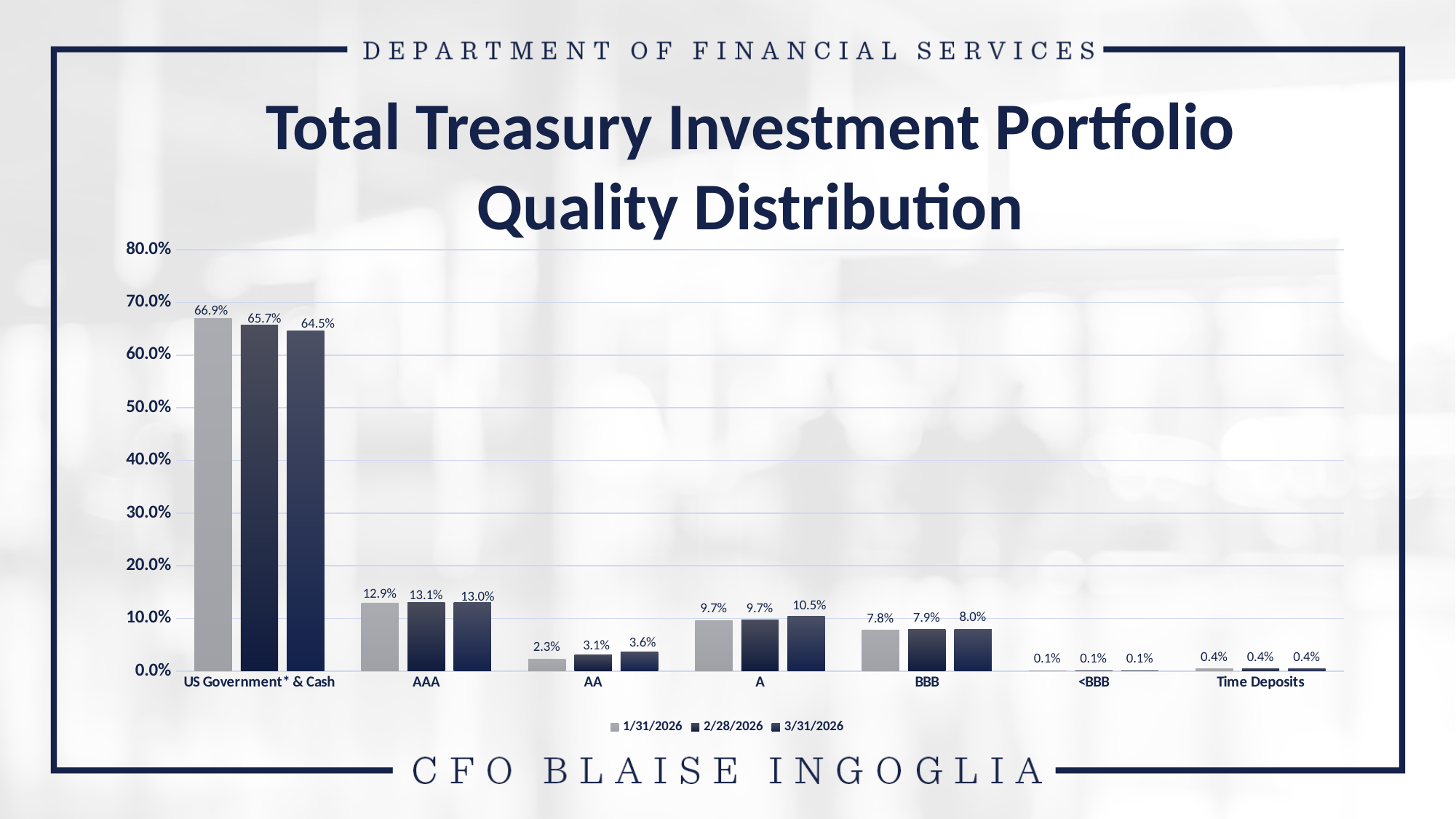

Total Treasury Investment Portfolio
Quality Distribution

### Chart

| Category | 1/31/2026 | 2/28/2026 | 3/31/2026 |
|---|---|---|---|
| US Government* & Cash | 0.6691 | 0.6572 | 0.6454 |
| AAA | 0.129 | 0.1311 | 0.1298 |
| AA | 0.023 | 0.0313 | 0.0361 |
| A | 0.0965 | 0.097 | 0.1046 |
| BBB | 0.0777 | 0.0787 | 0.0796 |
| <BBB | 0.0006 | 0.0007 | 0.0005 |
| Time Deposits | 0.004 | 0.004 | 0.004 |